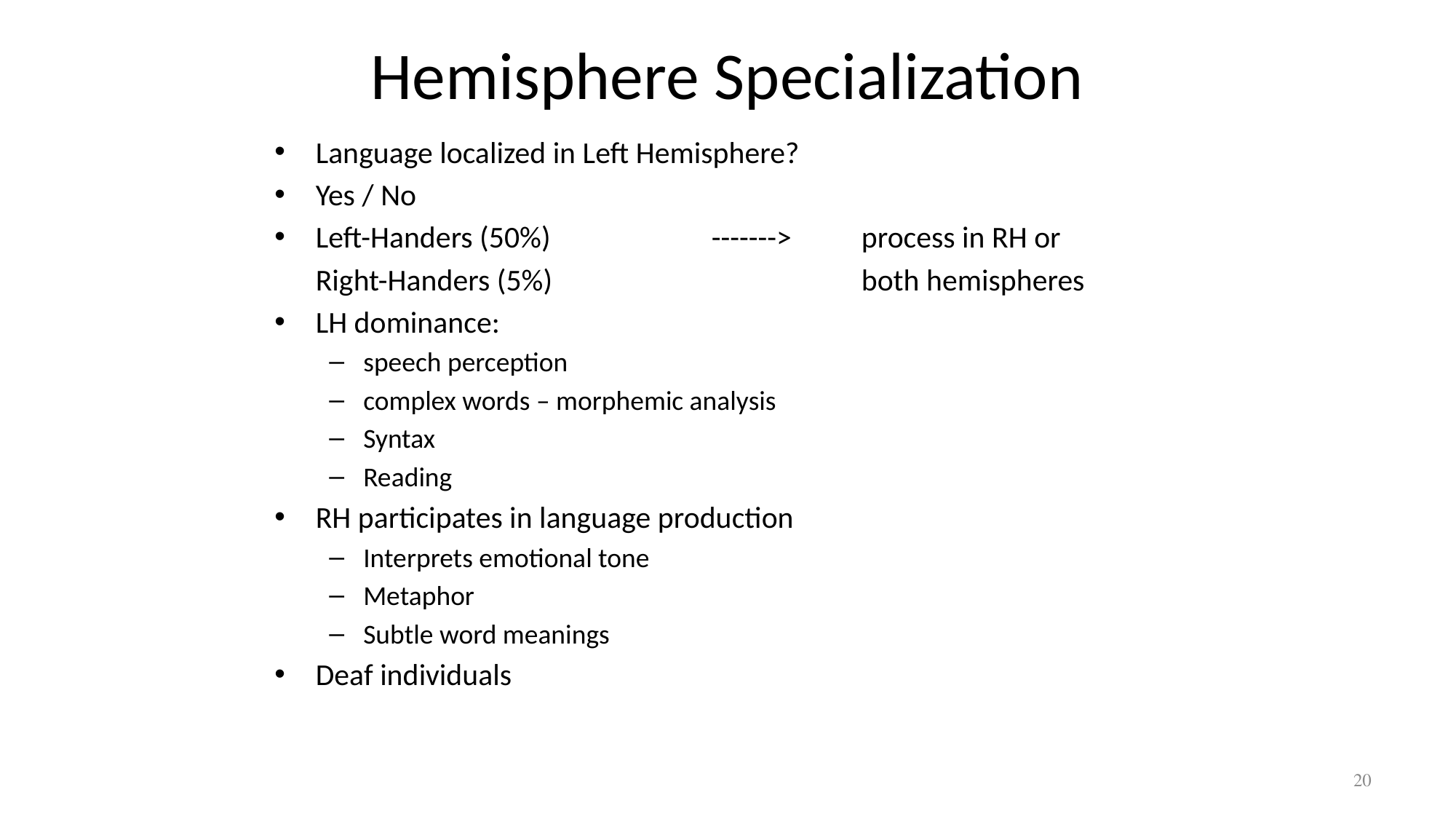

# Hemisphere Specialization
Language localized in Left Hemisphere?
Yes / No
Left-Handers (50%)	------->	process in RH or
	Right-Handers (5%)			both hemispheres
LH dominance:
speech perception
complex words – morphemic analysis
Syntax
Reading
RH participates in language production
Interprets emotional tone
Metaphor
Subtle word meanings
Deaf individuals
20